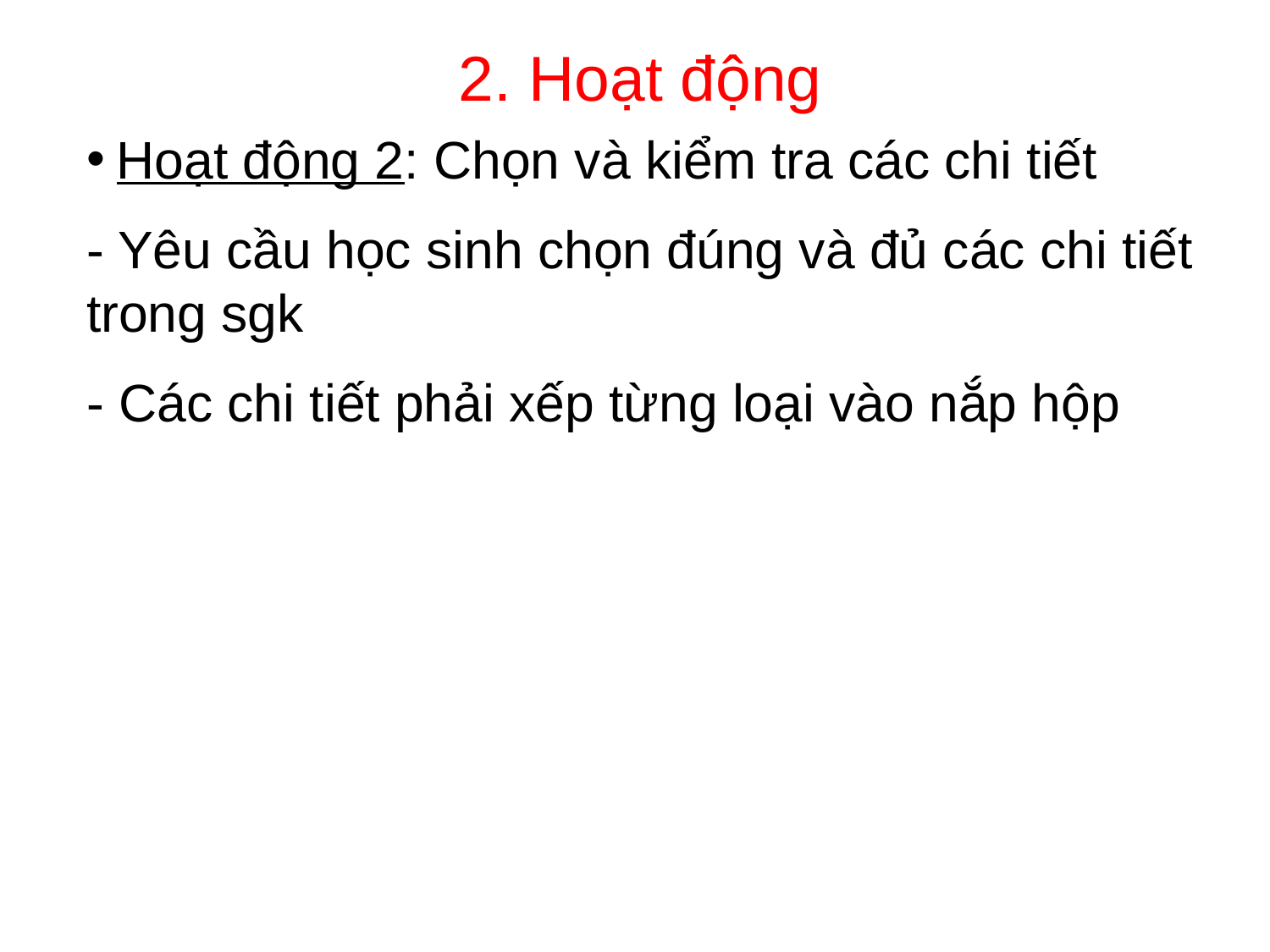

2. Hoạt động
Hoạt động 2: Chọn và kiểm tra các chi tiết
- Yêu cầu học sinh chọn đúng và đủ các chi tiết trong sgk
- Các chi tiết phải xếp từng loại vào nắp hộp